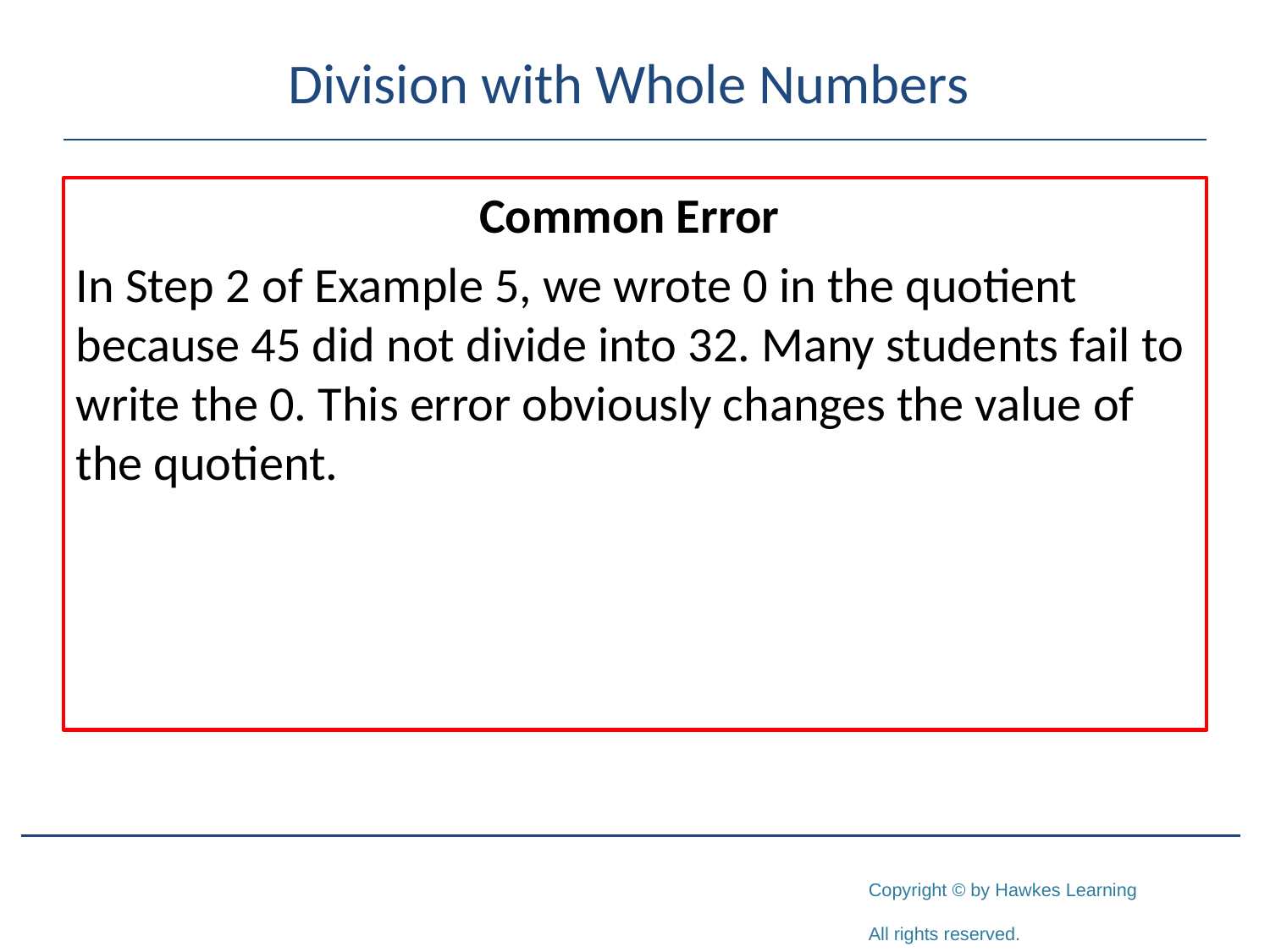

# Division with Whole Numbers
Common Error
In Step 2 of Example 5, we wrote 0 in the quotient because 45 did not divide into 32. Many students fail to write the 0. This error obviously changes the value of the quotient.